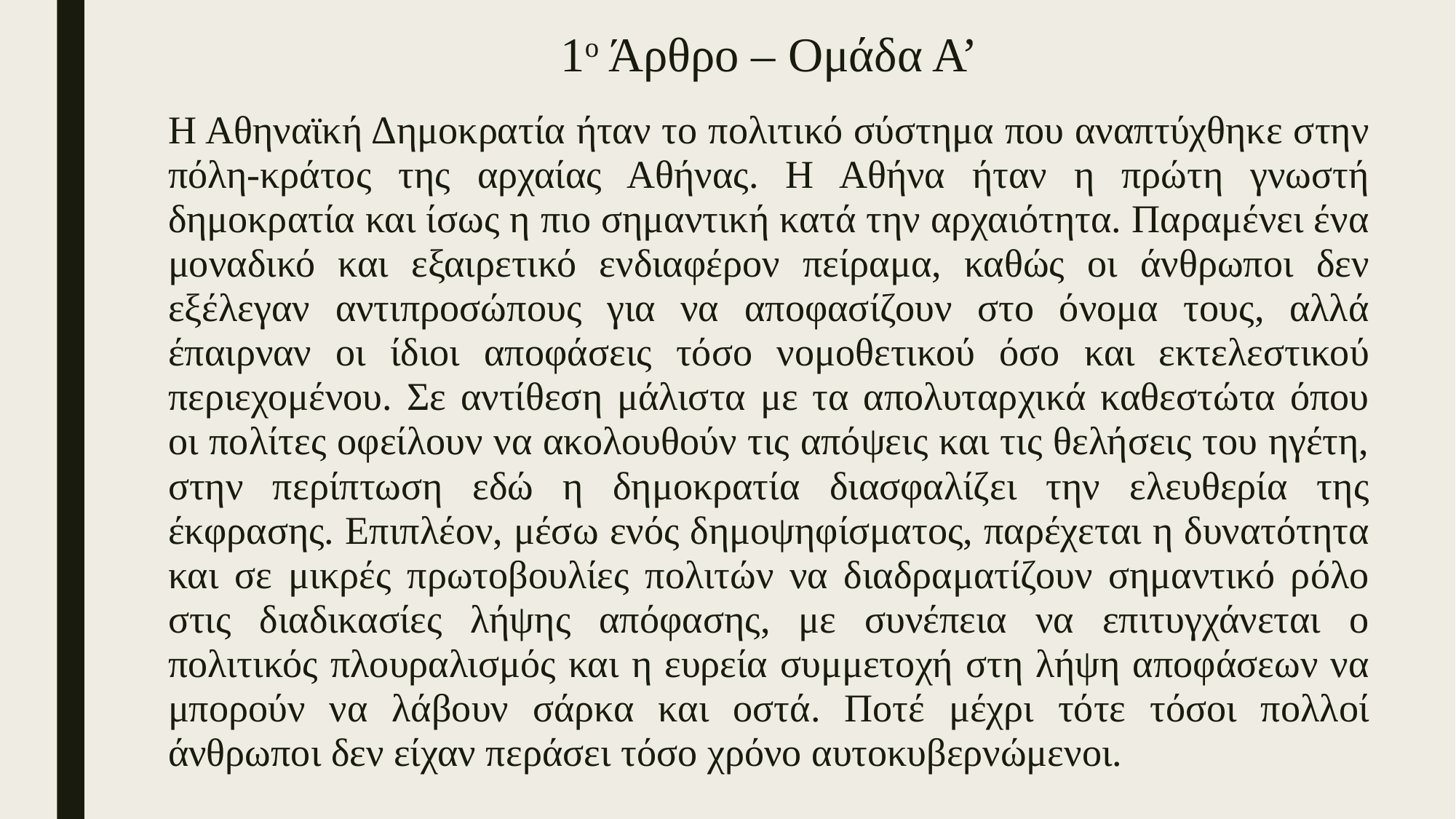

# 1ο Άρθρο – Ομάδα Α’
Η Αθηναϊκή Δημοκρατία ήταν το πολιτικό σύστημα που αναπτύχθηκε στην πόλη-κράτος της αρχαίας Αθήνας. Η Αθήνα ήταν η πρώτη γνωστή δημοκρατία και ίσως η πιο σημαντική κατά την αρχαιότητα. Παραμένει ένα μοναδικό και εξαιρετικό ενδιαφέρον πείραμα, καθώς οι άνθρωποι δεν εξέλεγαν αντιπροσώπους για να αποφασίζουν στο όνομα τους, αλλά έπαιρναν οι ίδιοι αποφάσεις τόσο νομοθετικού όσο και εκτελεστικού περιεχομένου. Σε αντίθεση μάλιστα με τα απολυταρχικά καθεστώτα όπου οι πολίτες οφείλουν να ακολουθούν τις απόψεις και τις θελήσεις του ηγέτη, στην περίπτωση εδώ η δημοκρατία διασφαλίζει την ελευθερία της έκφρασης. Επιπλέον, μέσω ενός δημοψηφίσματος, παρέχεται η δυνατότητα και σε μικρές πρωτοβουλίες πολιτών να διαδραματίζουν σημαντικό ρόλο στις διαδικασίες λήψης απόφασης, με συνέπεια να επιτυγχάνεται ο πολιτικός πλουραλισμός και η ευρεία συμμετοχή στη λήψη αποφάσεων να μπορούν να λάβουν σάρκα και οστά. Ποτέ μέχρι τότε τόσοι πολλοί άνθρωποι δεν είχαν περάσει τόσο χρόνο αυτοκυβερνώμενοι.